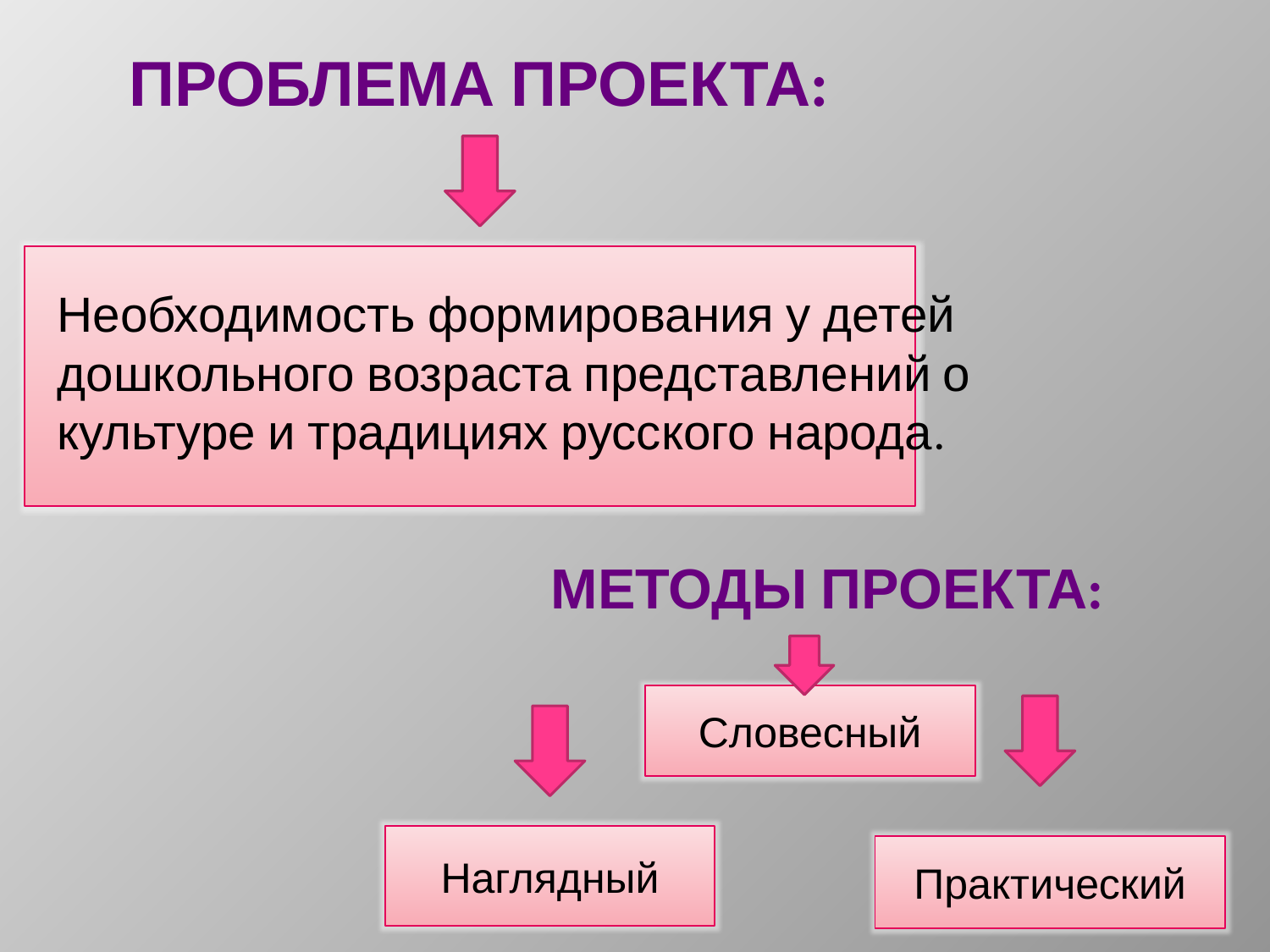

проблема Проекта:

Необходимость формирования у детей дошкольного возраста представлений о культуре и традициях русского народа.
методы Проекта:

Словесный

Наглядный
Практический